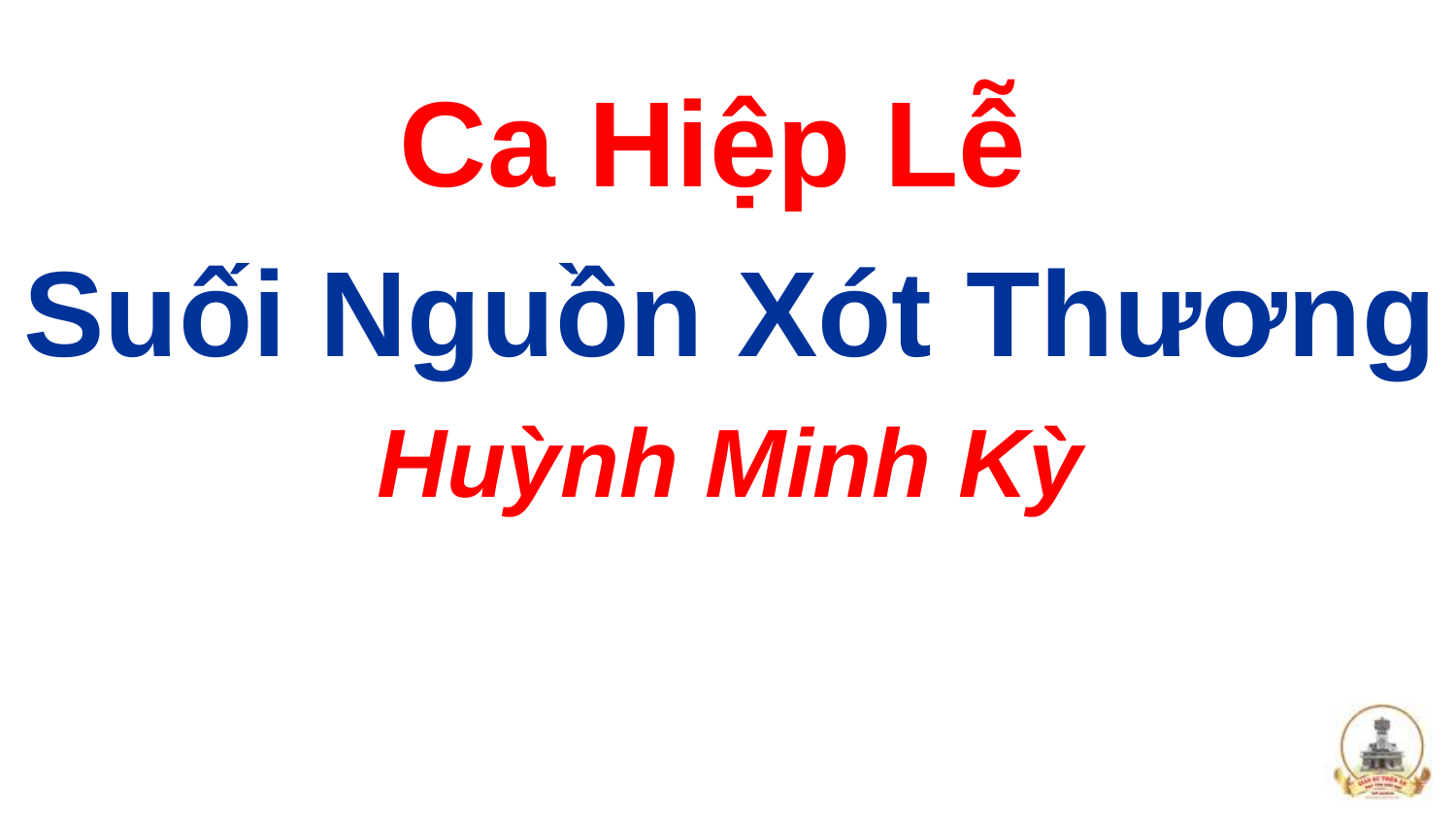

Ca Hiệp Lễ
Suối Nguồn Xót Thương
Huỳnh Minh Kỳ